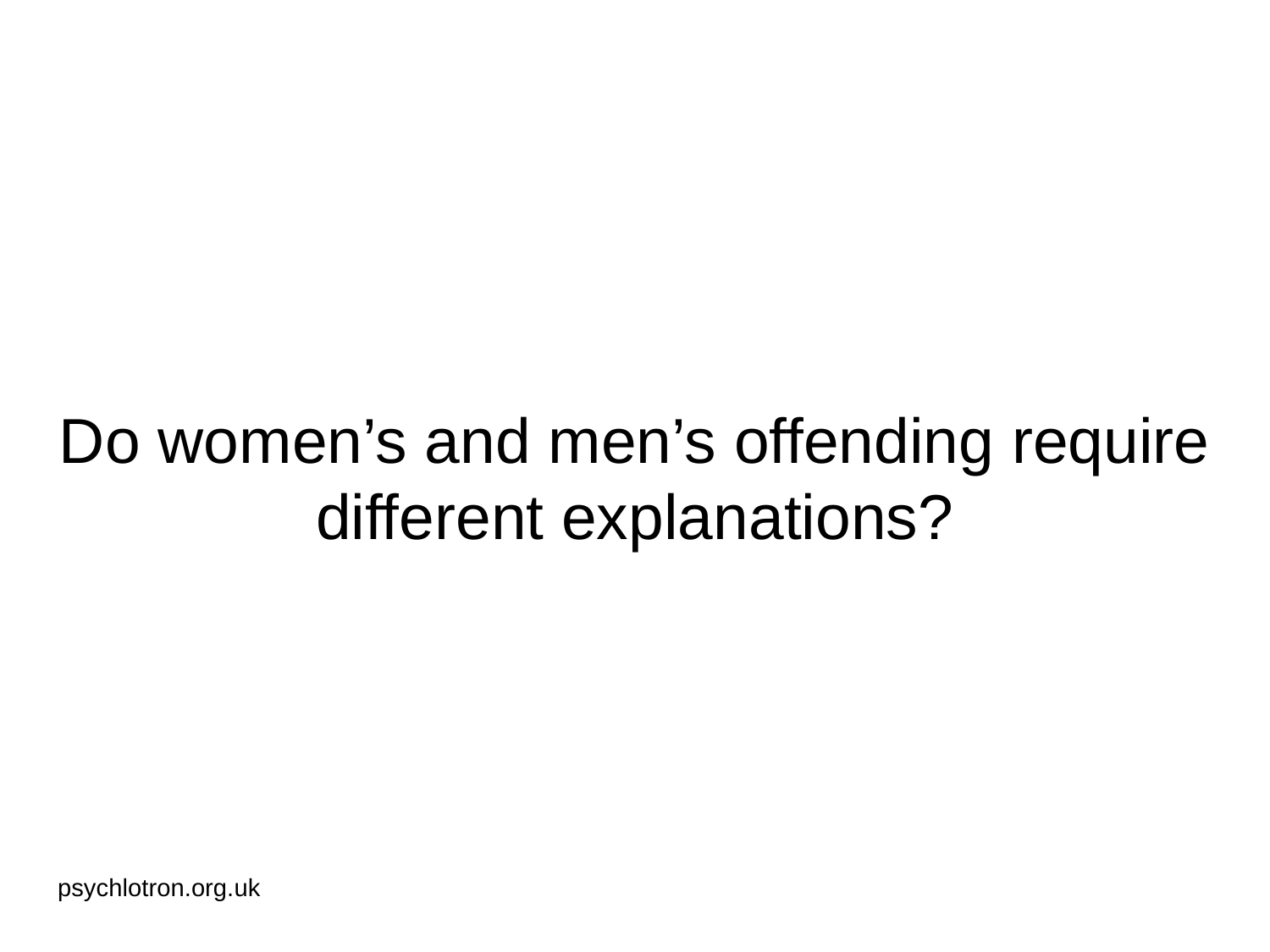

# Do women’s and men’s offending require different explanations?